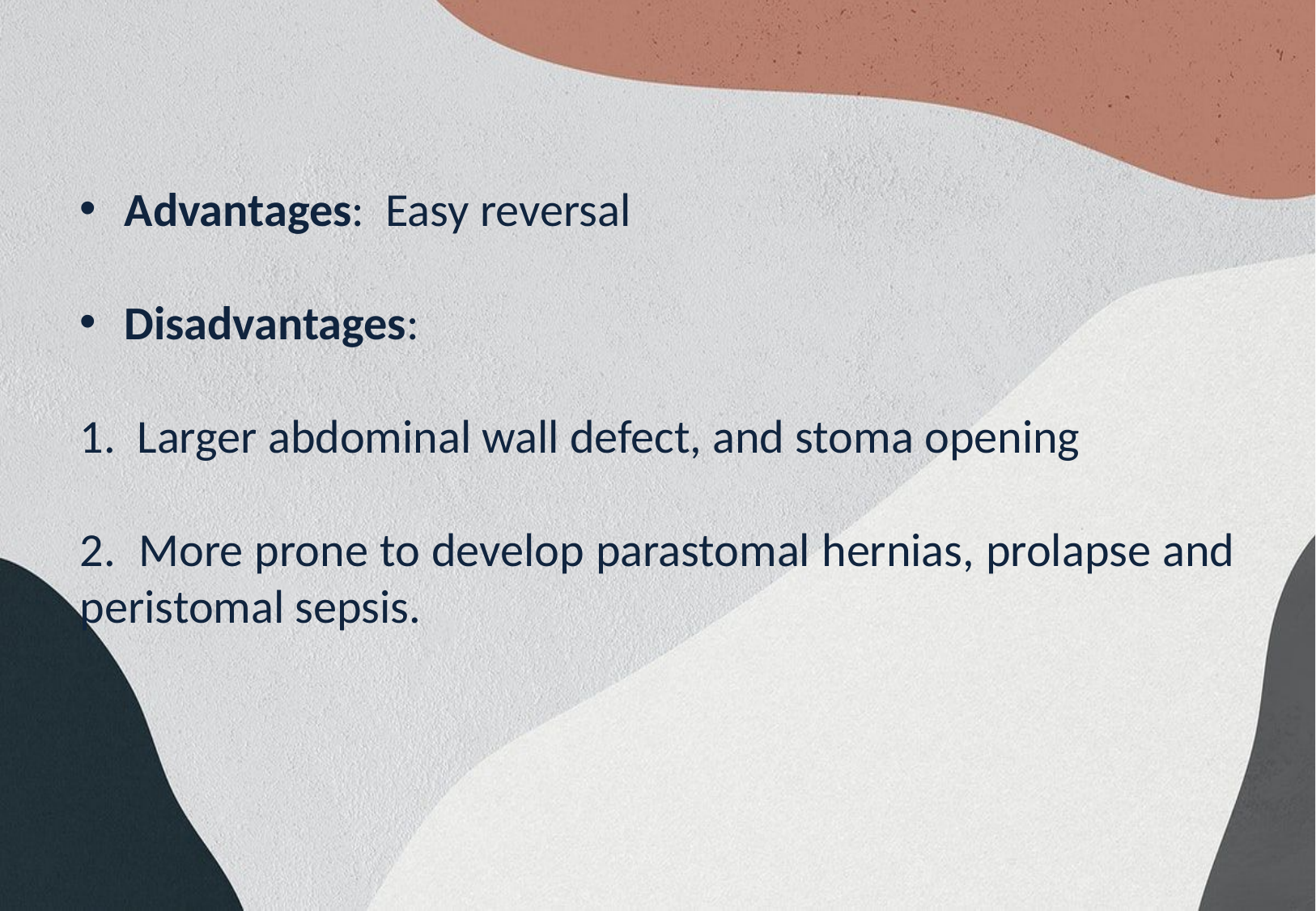

Advantages:  Easy reversal

Disadvantages:

1.  Larger abdominal wall defect, and stoma opening

2.  More prone to develop parastomal hernias, prolapse and peristomal sepsis.